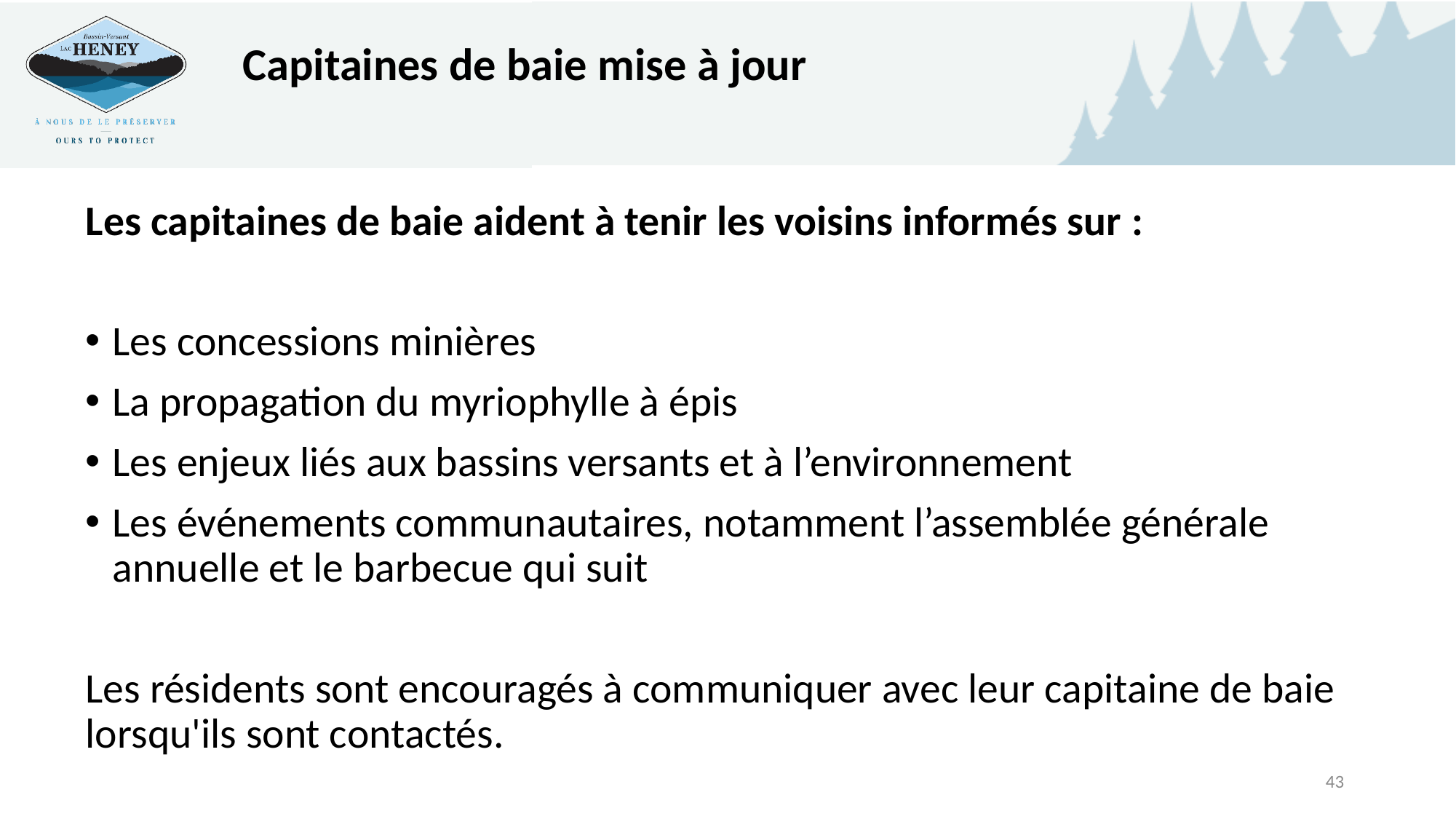

Capitaines de baie mise à jour
Les capitaines de baie aident à tenir les voisins informés sur :

Les concessions minières
La propagation du myriophylle à épis
Les enjeux liés aux bassins versants et à l’environnement
Les événements communautaires, notamment l’assemblée générale annuelle et le barbecue qui suit

Les résidents sont encouragés à communiquer avec leur capitaine de baie lorsqu'ils sont contactés.
43